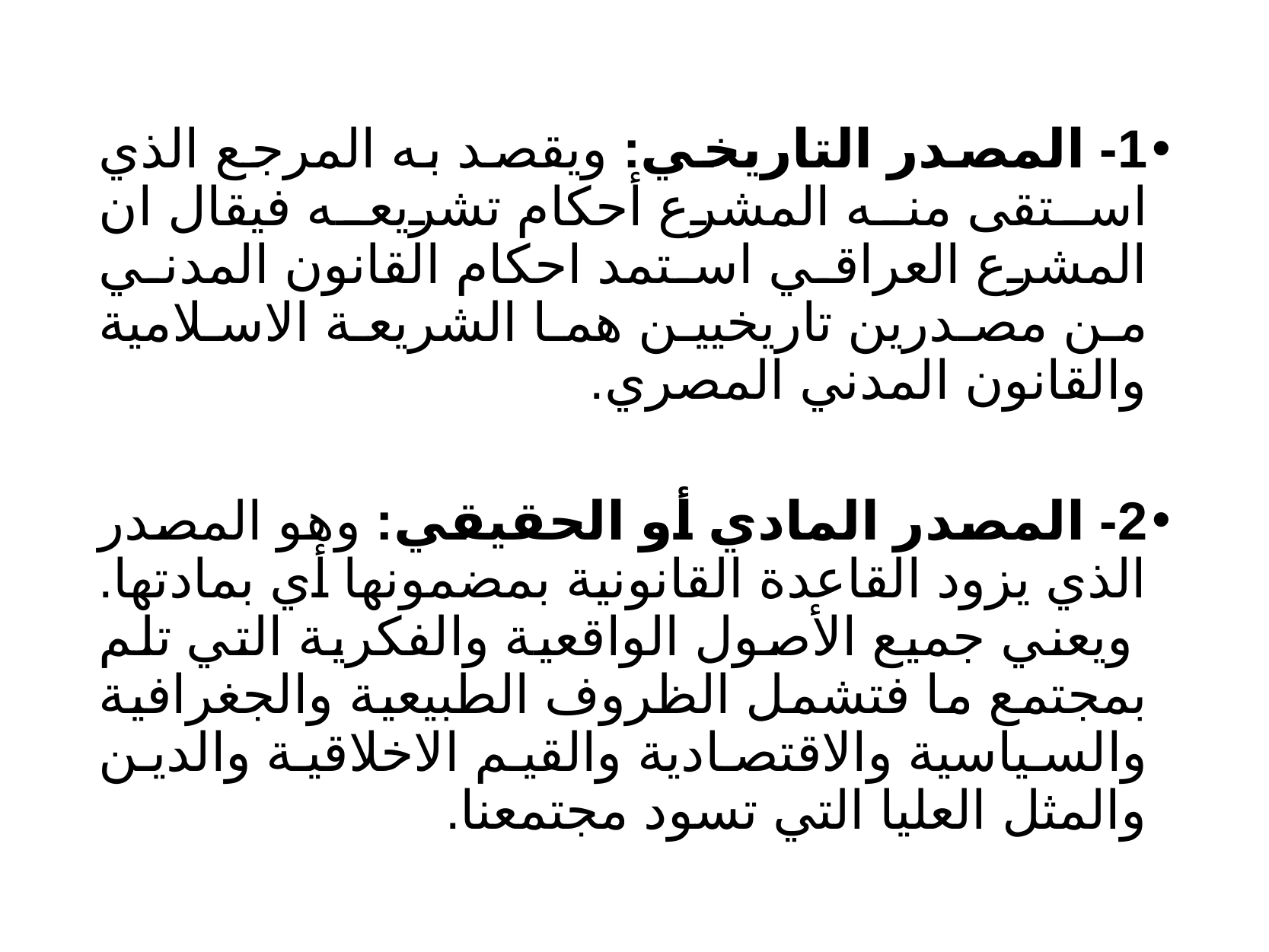

1- المصدر التاريخي: ويقصد به المرجع الذي استقى منه المشرع أحكام تشريعه فيقال ان المشرع العراقي استمد احكام القانون المدني من مصدرين تاريخيين هما الشريعة الاسلامية والقانون المدني المصري.

2- المصدر المادي أو الحقيقي: وهو المصدر الذي يزود القاعدة القانونية بمضمونها أي بمادتها.  ويعني جميع الأصول الواقعية والفكرية التي تلم بمجتمع ما فتشمل الظروف الطبيعية والجغرافية والسياسية والاقتصادية والقيم الاخلاقية والدين والمثل العليا التي تسود مجتمعنا.